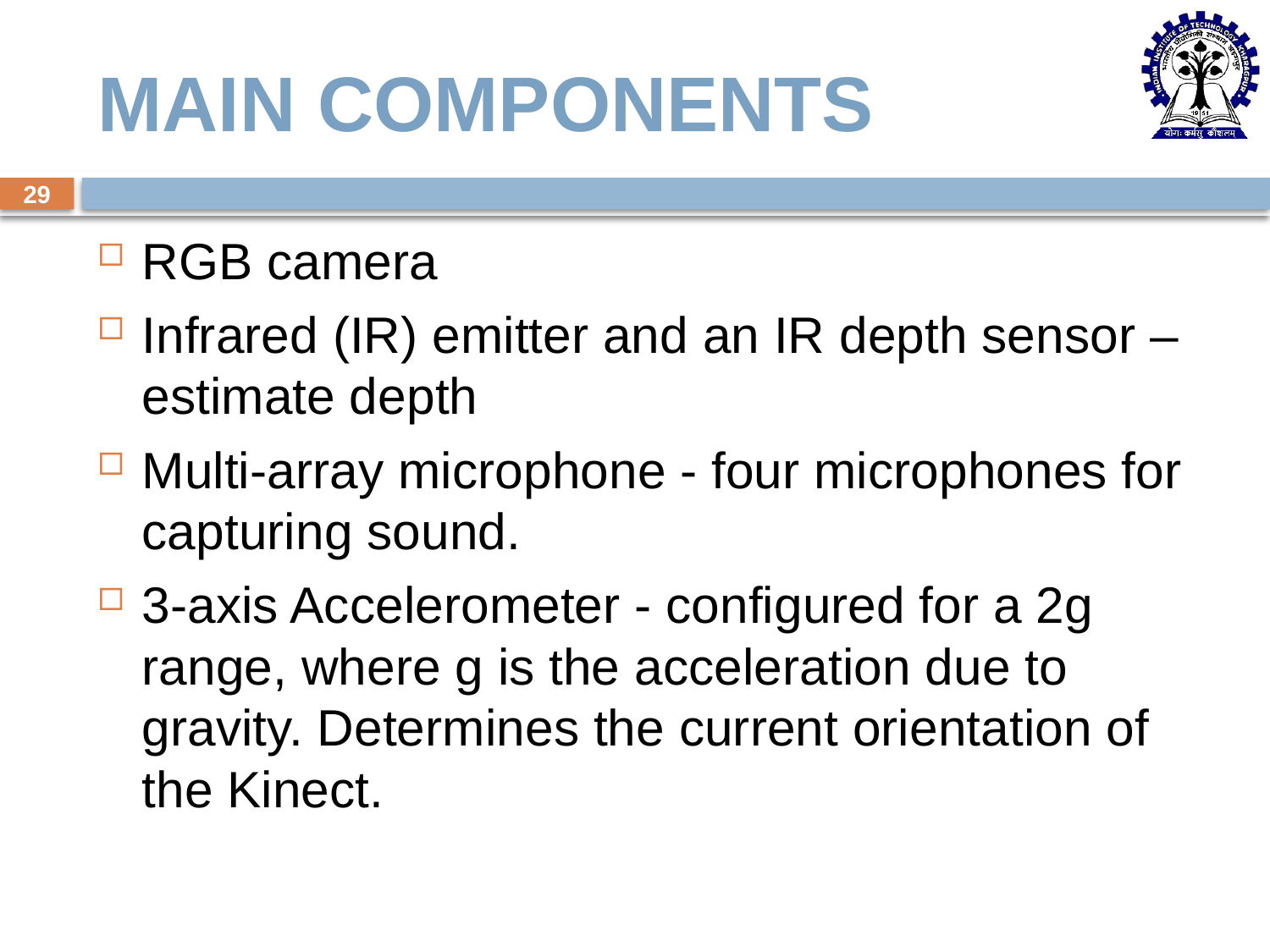

# Main components
29
RGB camera
Infrared (IR) emitter and an IR depth sensor – estimate depth
Multi-array microphone - four microphones for capturing sound.
3-axis Accelerometer - configured for a 2g range, where g is the acceleration due to gravity. Determines the current orientation of the Kinect.